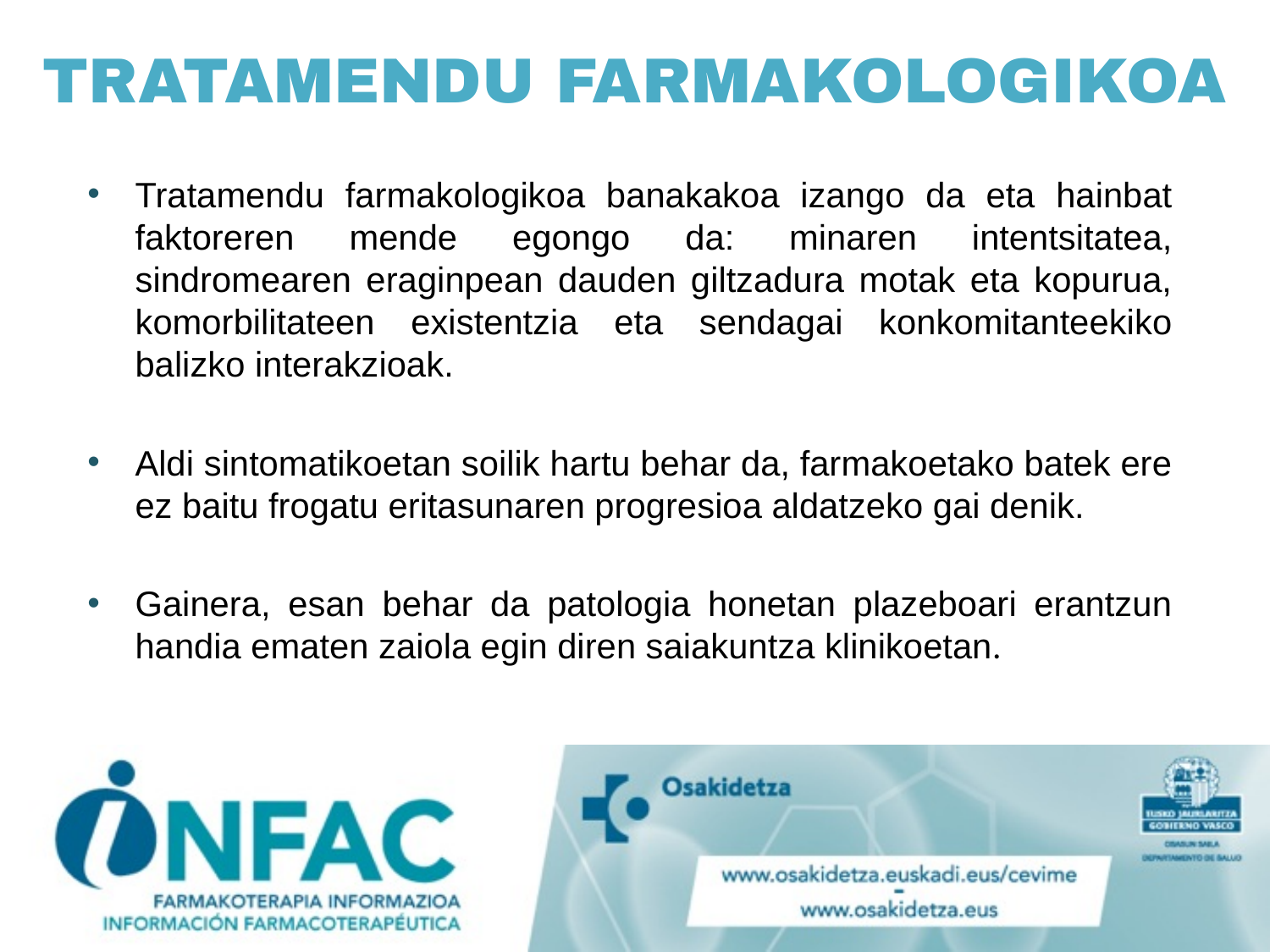

# TRATAMENDU FARMAKOLOGIKOA

Tratamendu farmakologikoa banakakoa izango da eta hainbat faktoreren mende egongo da: minaren intentsitatea, sindromearen eraginpean dauden giltzadura motak eta kopurua, komorbilitateen existentzia eta sendagai konkomitanteekiko balizko interakzioak.

Aldi sintomatikoetan soilik hartu behar da, farmakoetako batek ere ez baitu frogatu eritasunaren progresioa aldatzeko gai denik.

Gainera, esan behar da patologia honetan plazeboari erantzun handia ematen zaiola egin diren saiakuntza klinikoetan.